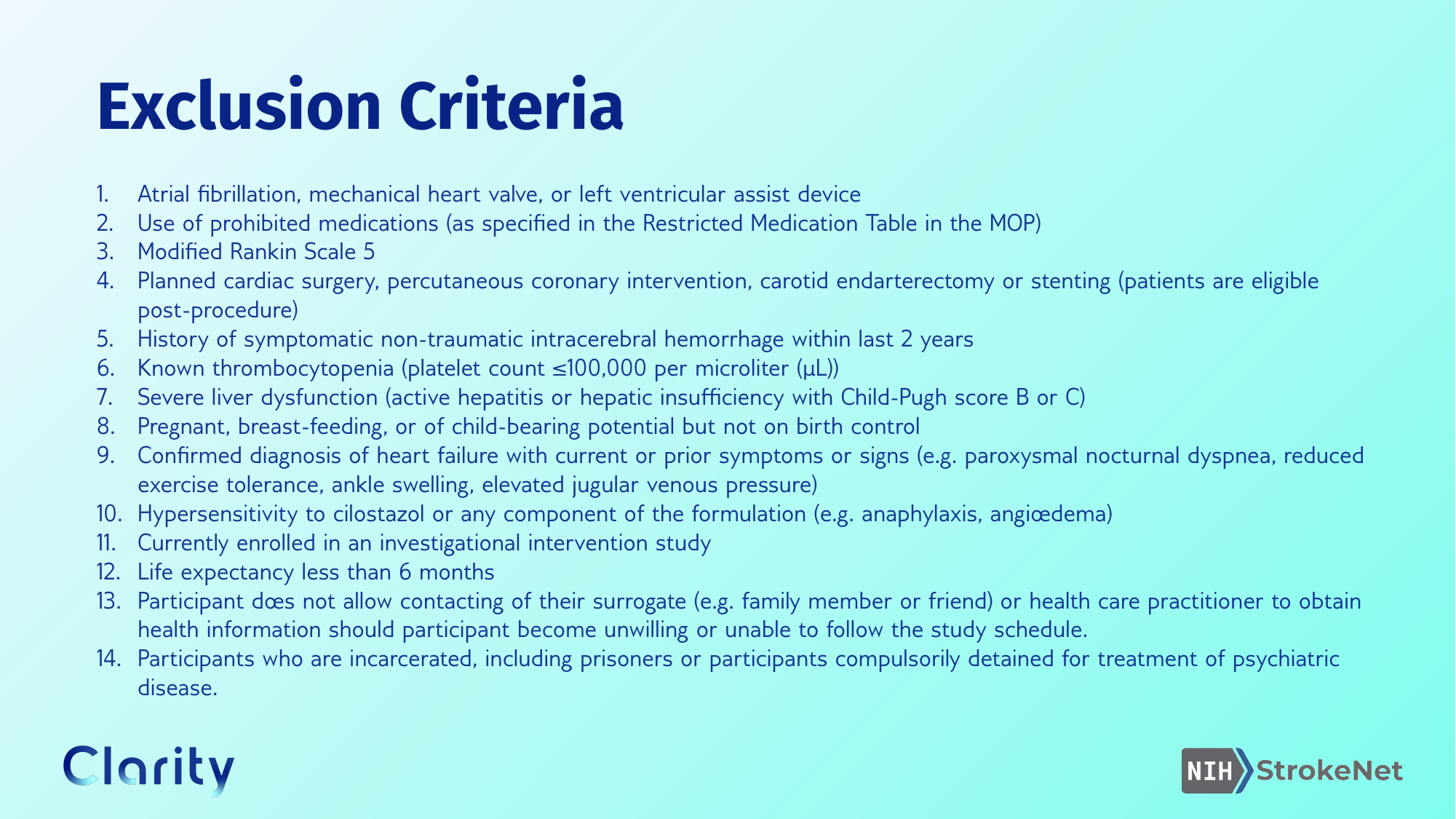

Exclusion Criteria
Atrial fibrillation, mechanical heart valve, or left ventricular assist device
Use of prohibited medications (as specified in the Restricted Medication Table in the MOP)
Modified Rankin Scale 5
Planned cardiac surgery, percutaneous coronary intervention, carotid endarterectomy or stenting (patients are eligible post-procedure)
History of symptomatic non-traumatic intracerebral hemorrhage within last 2 years
Known thrombocytopenia (platelet count ≤100,000 per microliter (µL))
Severe liver dysfunction (active hepatitis or hepatic insufficiency with Child-Pugh score B or C)
Pregnant, breast-feeding, or of child-bearing potential but not on birth control
Confirmed diagnosis of heart failure with current or prior symptoms or signs (e.g. paroxysmal nocturnal dyspnea, reduced exercise tolerance, ankle swelling, elevated jugular venous pressure)
Hypersensitivity to cilostazol or any component of the formulation (e.g. anaphylaxis, angioedema)
Currently enrolled in an investigational intervention study
Life expectancy less than 6 months
Participant does not allow contacting of their surrogate (e.g. family member or friend) or health care practitioner to obtain health information should participant become unwilling or unable to follow the study schedule.
Participants who are incarcerated, including prisoners or participants compulsorily detained for treatment of psychiatric disease.